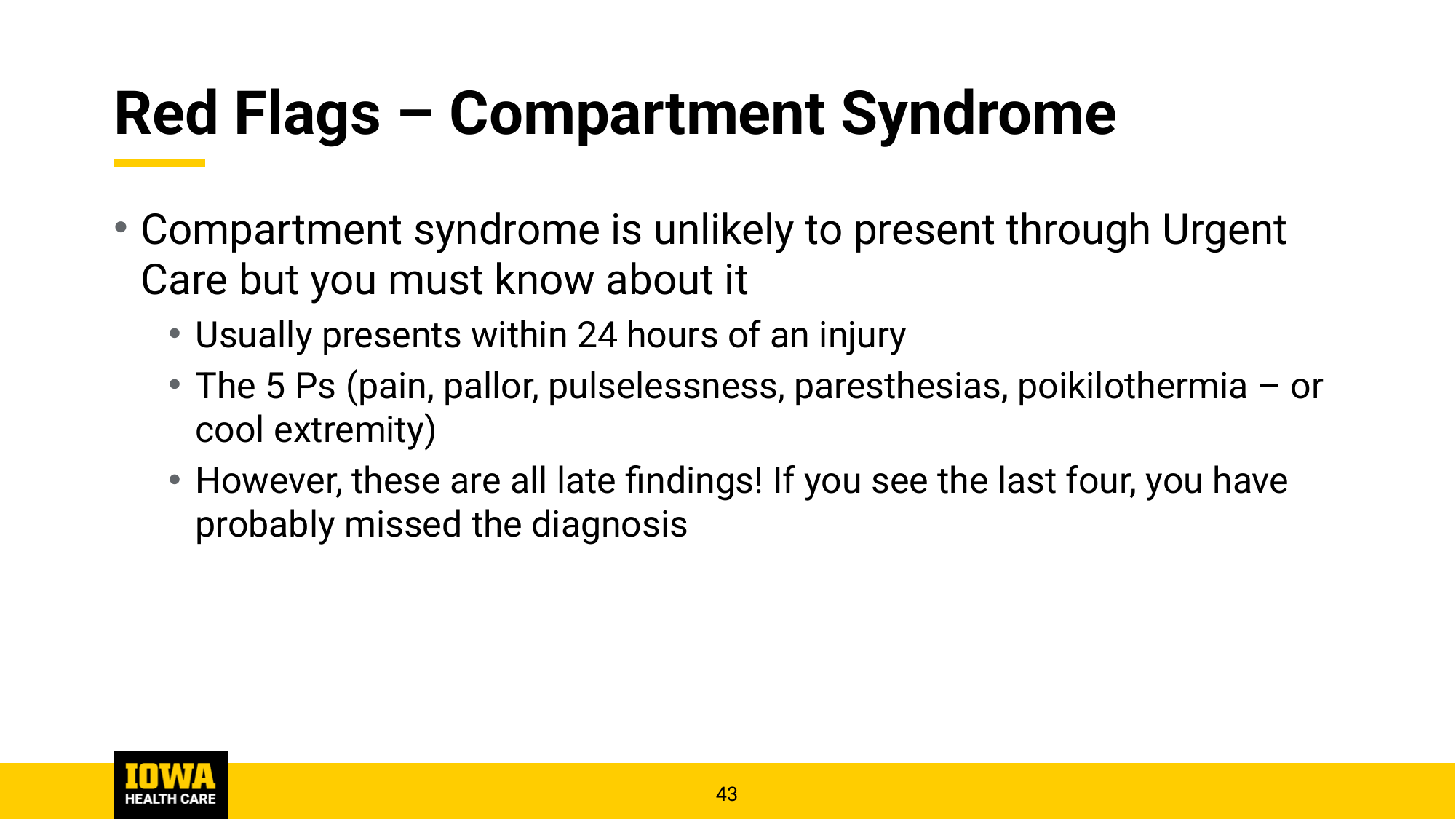

# Red Flags – Compartment Syndrome
Compartment syndrome is unlikely to present through Urgent Care but you must know about it
Usually presents within 24 hours of an injury
The 5 Ps (pain, pallor, pulselessness, paresthesias, poikilothermia – or cool extremity)
However, these are all late findings! If you see the last four, you have probably missed the diagnosis